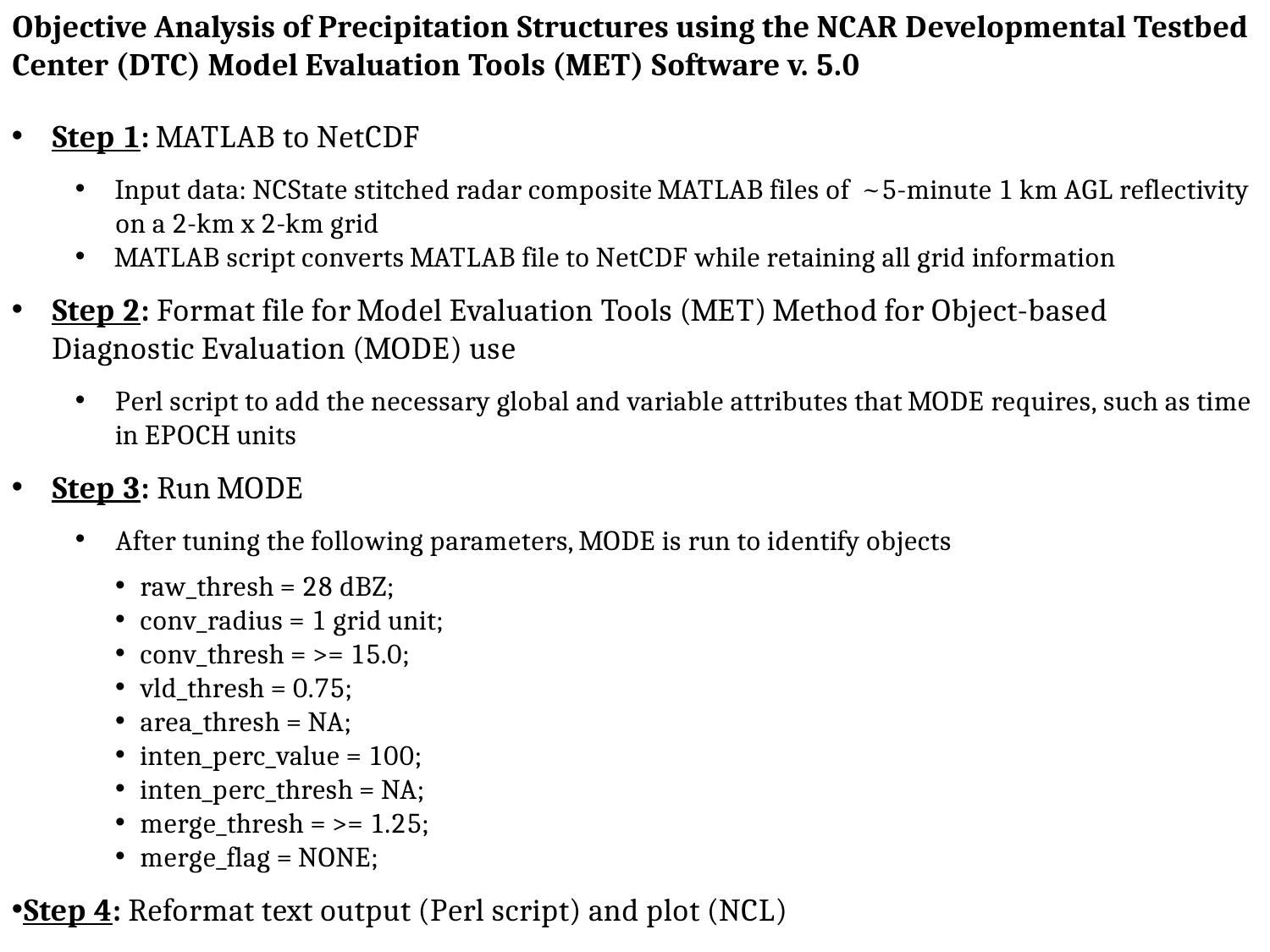

Objective Analysis of Precipitation Structures using the NCAR Developmental Testbed Center (DTC) Model Evaluation Tools (MET) Software v. 5.0

Step 1: MATLAB to NetCDF

Input data: NCState stitched radar composite MATLAB files of  ~5-minute 1 km AGL reflectivity on a 2-km x 2-km grid
MATLAB script converts MATLAB file to NetCDF while retaining all grid information

Step 2: Format file for Model Evaluation Tools (MET) Method for Object-based Diagnostic Evaluation (MODE) use

Perl script to add the necessary global and variable attributes that MODE requires, such as time in EPOCH units

Step 3: Run MODE

After tuning the following parameters, MODE is run to identify objects

raw_thresh = 28 dBZ;
conv_radius = 1 grid unit;
conv_thresh = >= 15.0;
vld_thresh = 0.75;
area_thresh = NA;
inten_perc_value = 100;
inten_perc_thresh = NA;
merge_thresh = >= 1.25;
merge_flag = NONE;

Step 4: Reformat text output (Perl script) and plot (NCL)